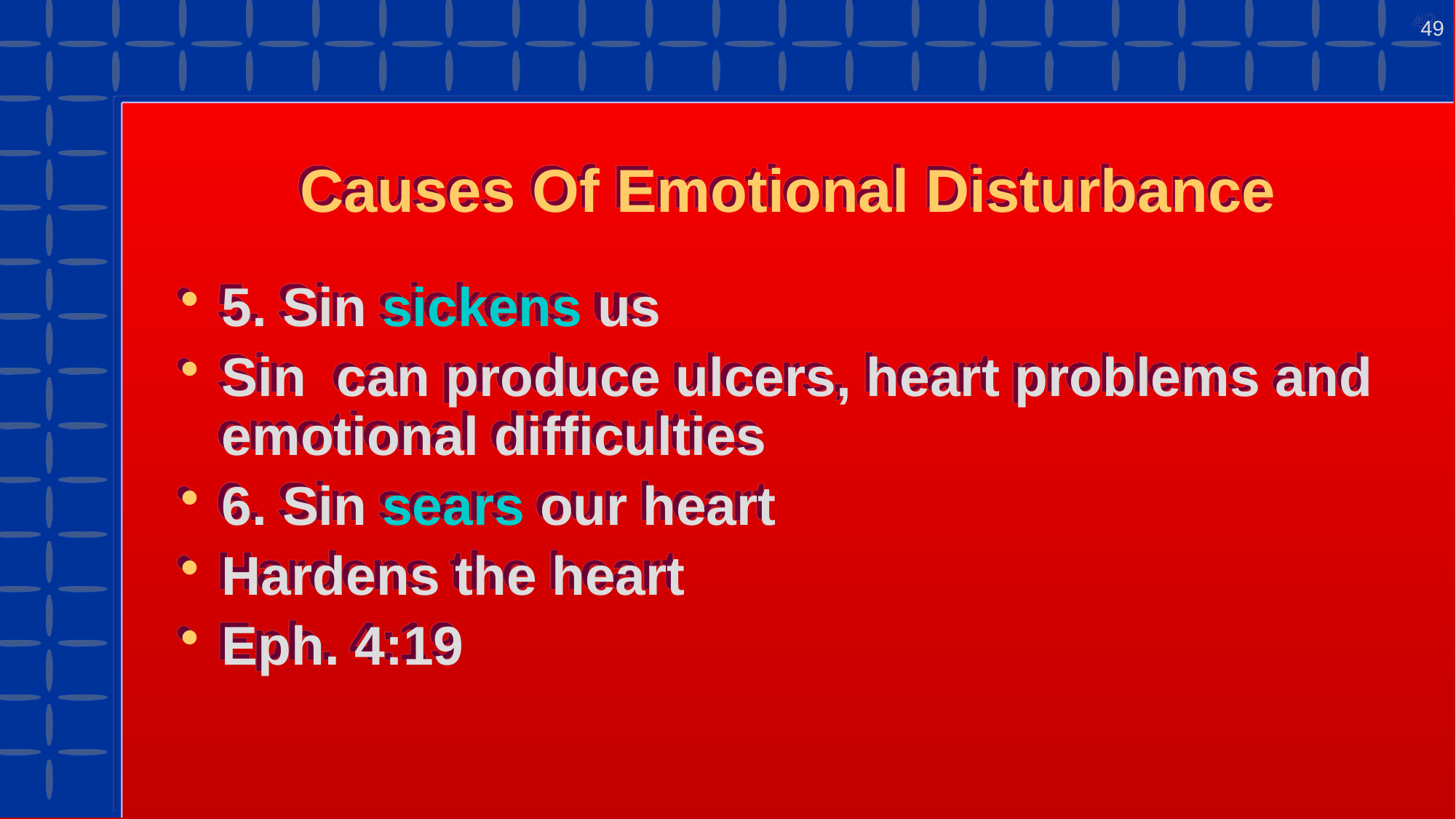

49
# Causes Of Emotional Disturbance
5. Sin sickens us
Sin  can produce ulcers, heart problems and emotional difficulties
6. Sin sears our heart
Hardens the heart
Eph. 4:19